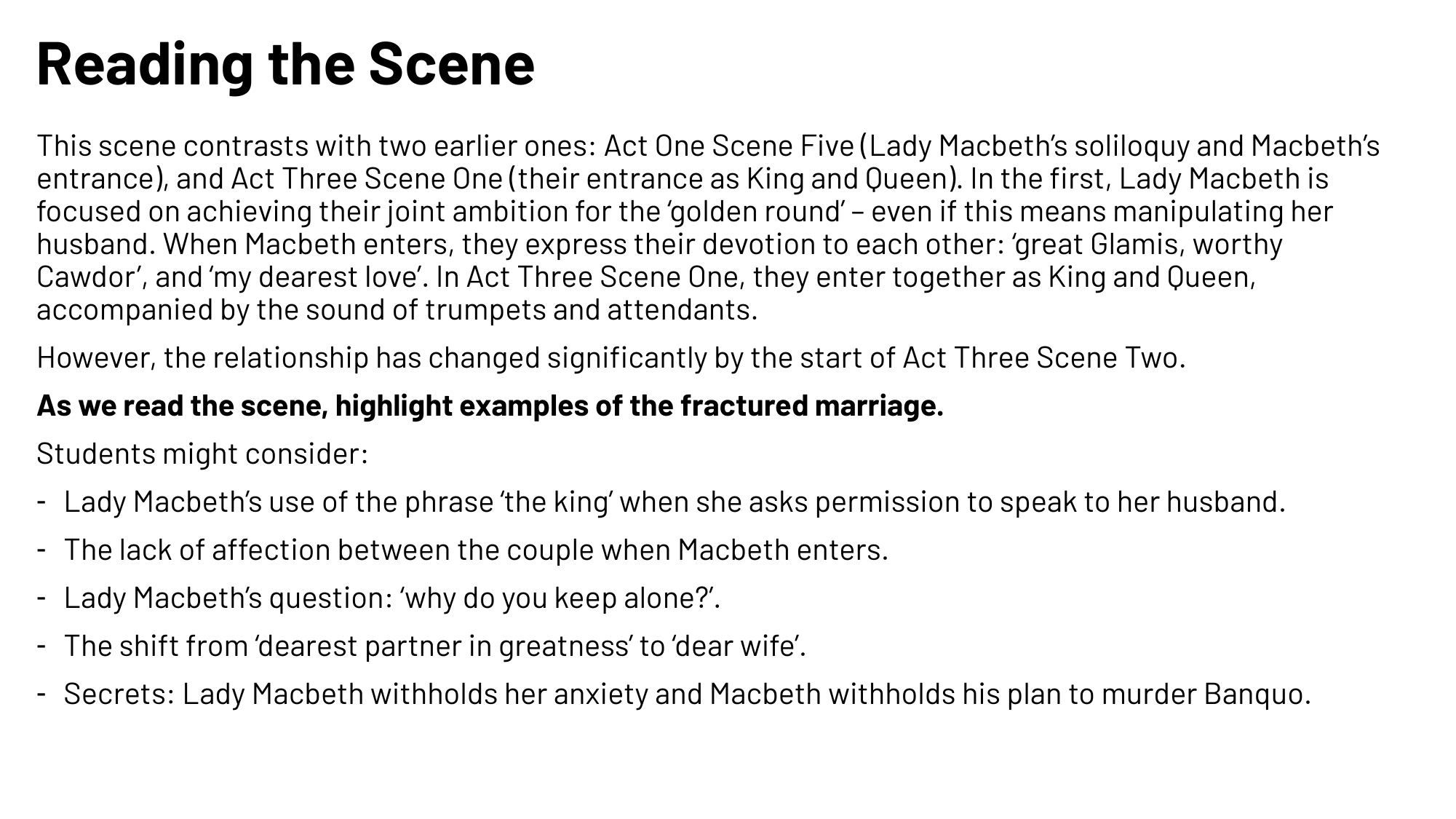

# Reading the Scene
This scene contrasts with two earlier ones: Act One Scene Five (Lady Macbeth’s soliloquy and Macbeth’s entrance), and Act Three Scene One (their entrance as King and Queen). In the first, Lady Macbeth is focused on achieving their joint ambition for the ‘golden round’ – even if this means manipulating her husband. When Macbeth enters, they express their devotion to each other: ‘great Glamis, worthy Cawdor’, and ‘my dearest love’. In Act Three Scene One, they enter together as King and Queen, accompanied by the sound of trumpets and attendants.
However, the relationship has changed significantly by the start of Act Three Scene Two.
As we read the scene, highlight examples of the fractured marriage.
Students might consider:
Lady Macbeth’s use of the phrase ‘the king’ when she asks permission to speak to her husband.
The lack of affection between the couple when Macbeth enters.
Lady Macbeth’s question: ‘why do you keep alone?’.
The shift from ‘dearest partner in greatness’ to ‘dear wife’.
Secrets: Lady Macbeth withholds her anxiety and Macbeth withholds his plan to murder Banquo.